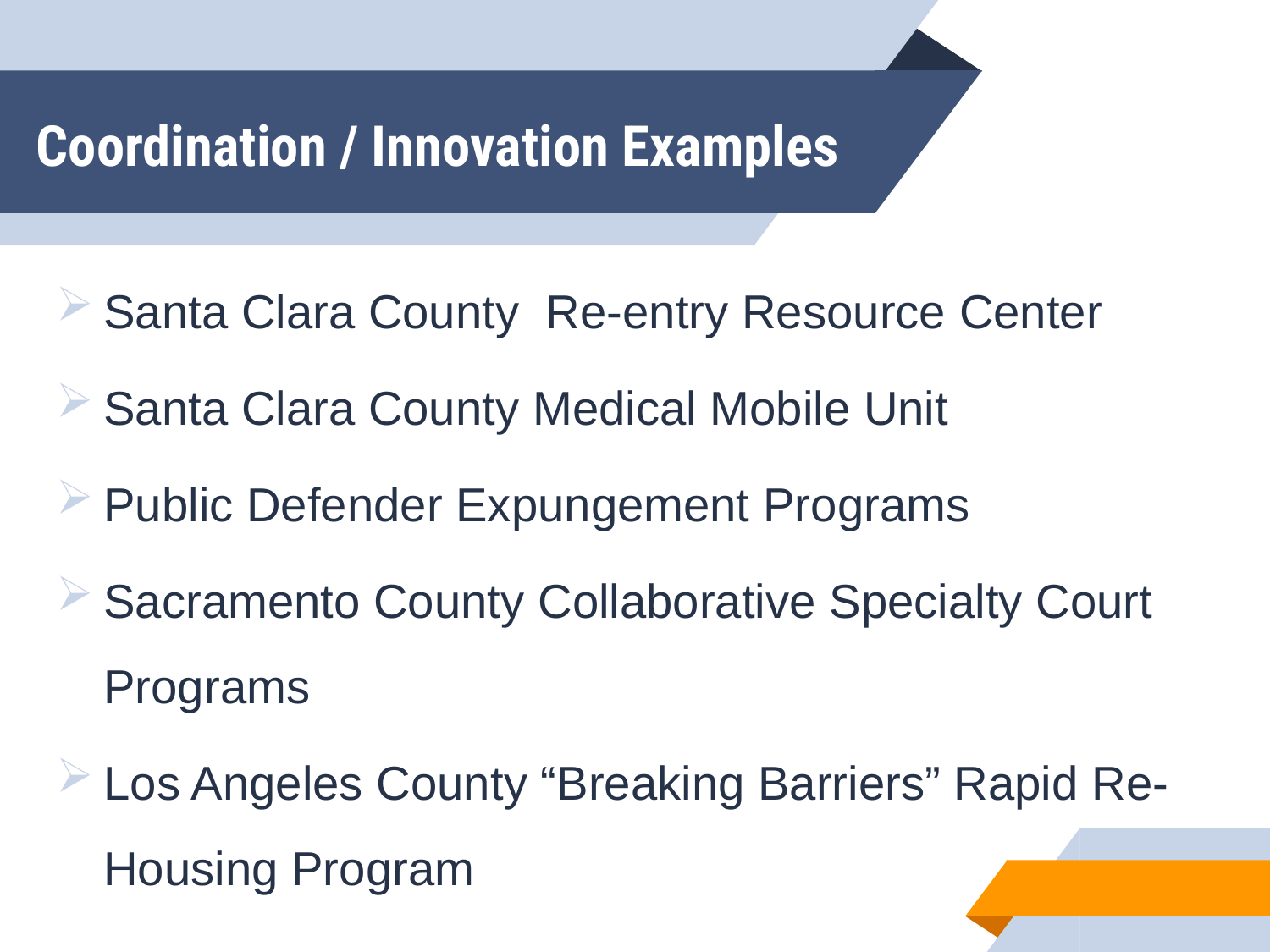

# Coordination / Innovation Examples
Santa Clara County  Re-entry Resource Center
Santa Clara County Medical Mobile Unit
Public Defender Expungement Programs
Sacramento County Collaborative Specialty Court Programs
Los Angeles County “Breaking Barriers” Rapid Re-Housing Program